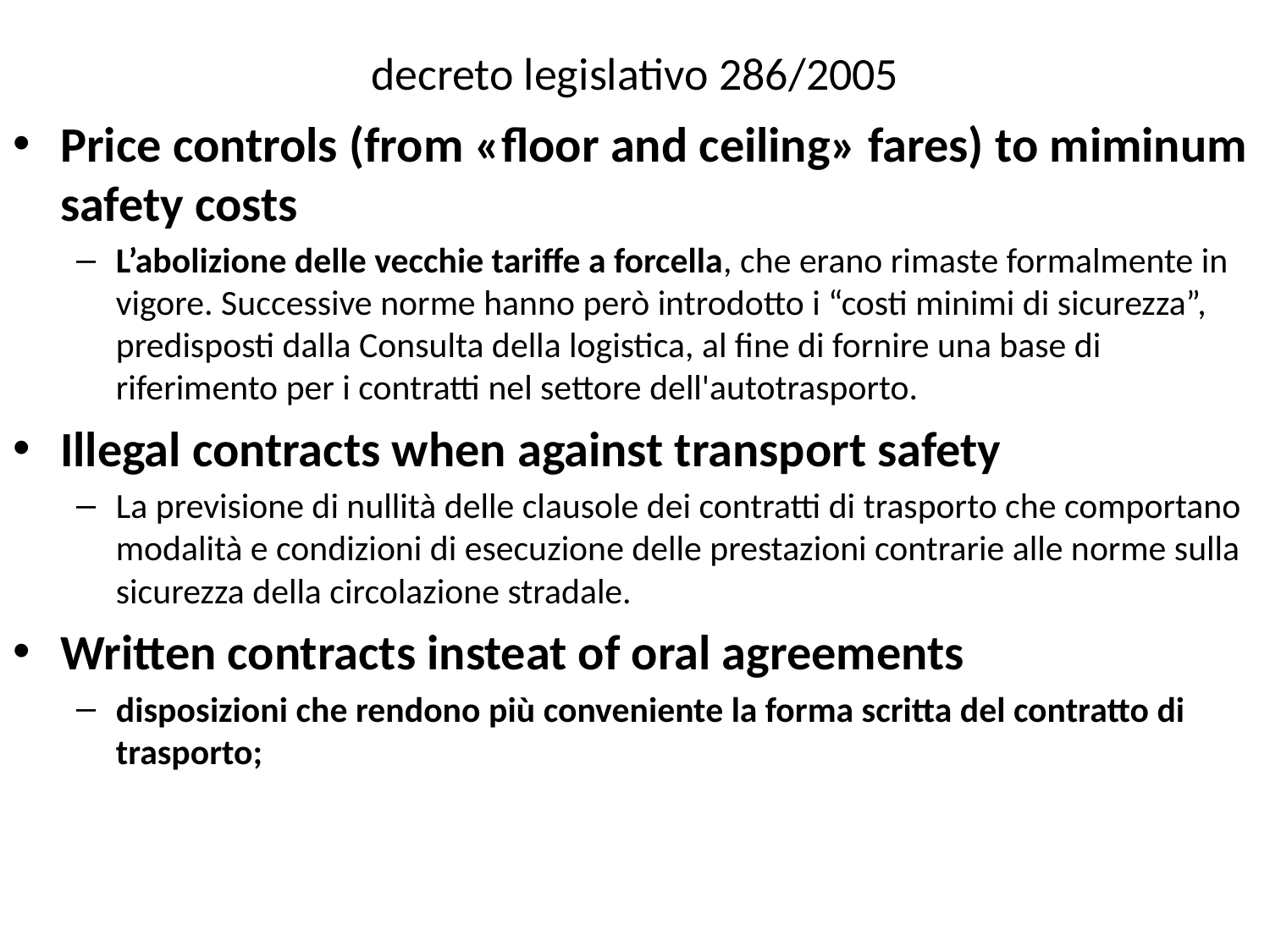

# decreto legislativo 286/2005
Price controls (from «floor and ceiling» fares) to miminum safety costs
L’abolizione delle vecchie tariffe a forcella, che erano rimaste formalmente in vigore. Successive norme hanno però introdotto i “costi minimi di sicurezza”,  predisposti dalla Consulta della logistica, al fine di fornire una base di riferimento per i contratti nel settore dell'autotrasporto.
Illegal contracts when against transport safety
La previsione di nullità delle clausole dei contratti di trasporto che comportano modalità e condizioni di esecuzione delle prestazioni contrarie alle norme sulla sicurezza della circolazione stradale.
Written contracts insteat of oral agreements
disposizioni che rendono più conveniente la forma scritta del contratto di trasporto;